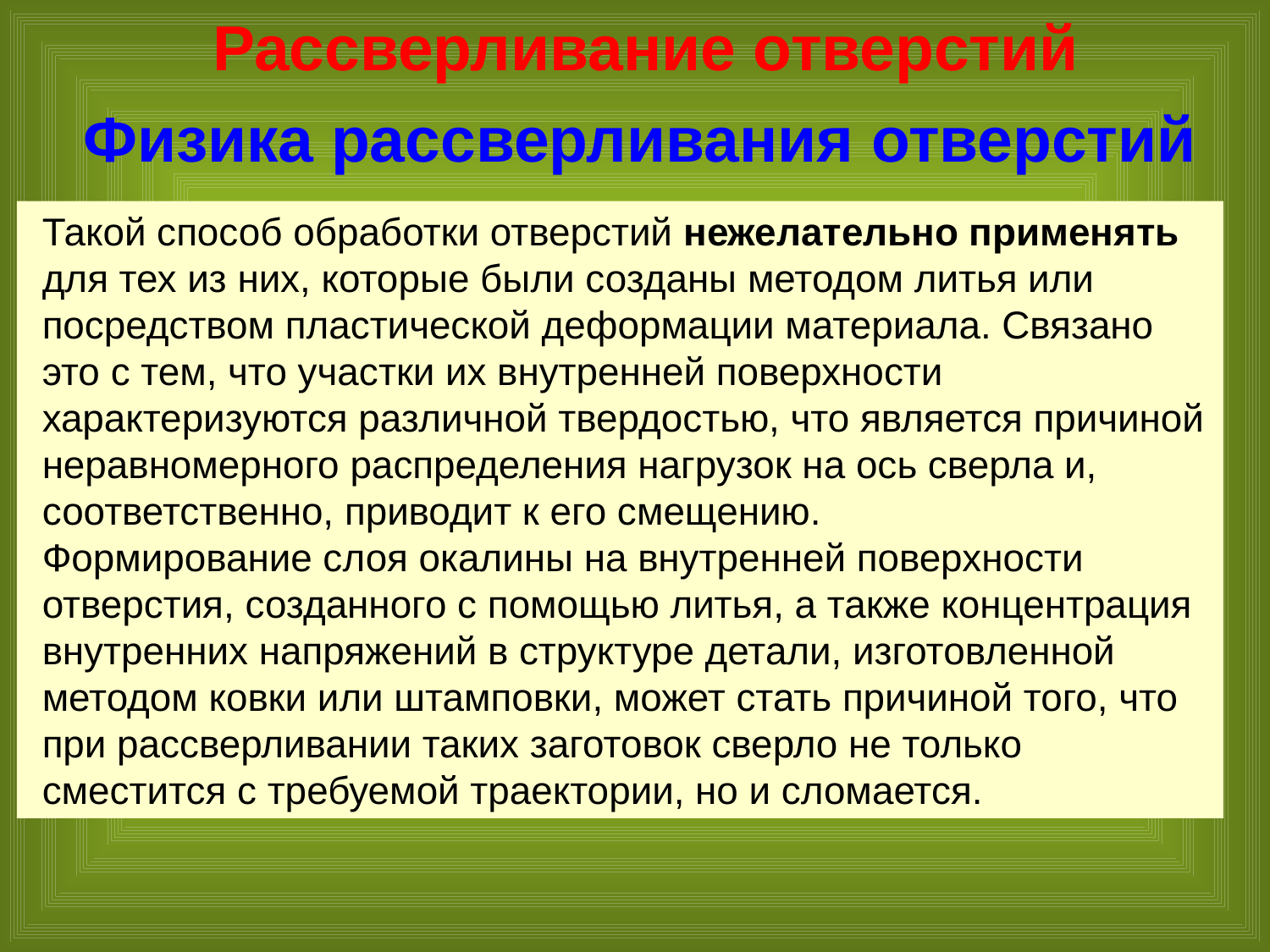

# Рассверливание отверстий
Физика рассверливания отверстий
Такой способ обработки отверстий нежелательно применять для тех из них, которые были созданы методом литья или посредством пластической деформации материала. Связано это с тем, что участки их внутренней поверхности характеризуются различной твердостью, что является причиной неравномерного распределения нагрузок на ось сверла и, соответственно, приводит к его смещению.
Формирование слоя окалины на внутренней поверхности отверстия, созданного с помощью литья, а также концентрация внутренних напряжений в структуре детали, изготовленной методом ковки или штамповки, может стать причиной того, что при рассверливании таких заготовок сверло не только сместится с требуемой траектории, но и сломается.